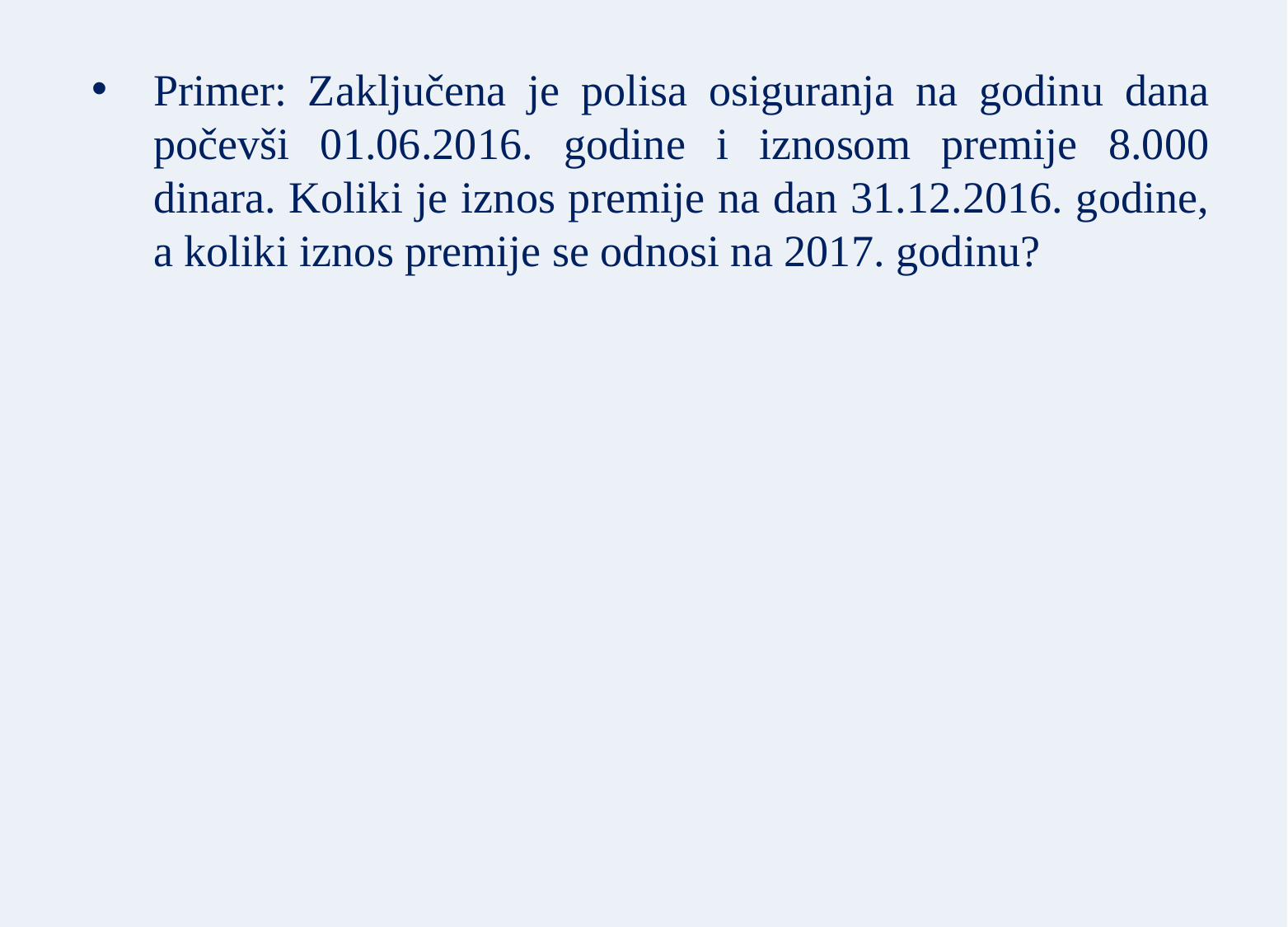

Primer: Zaključena je polisa osiguranja na godinu dana počevši 01.06.2016. godine i iznosom premije 8.000 dinara. Koliki je iznos premije na dan 31.12.2016. godine, a koliki iznos premije se odnosi na 2017. godinu?